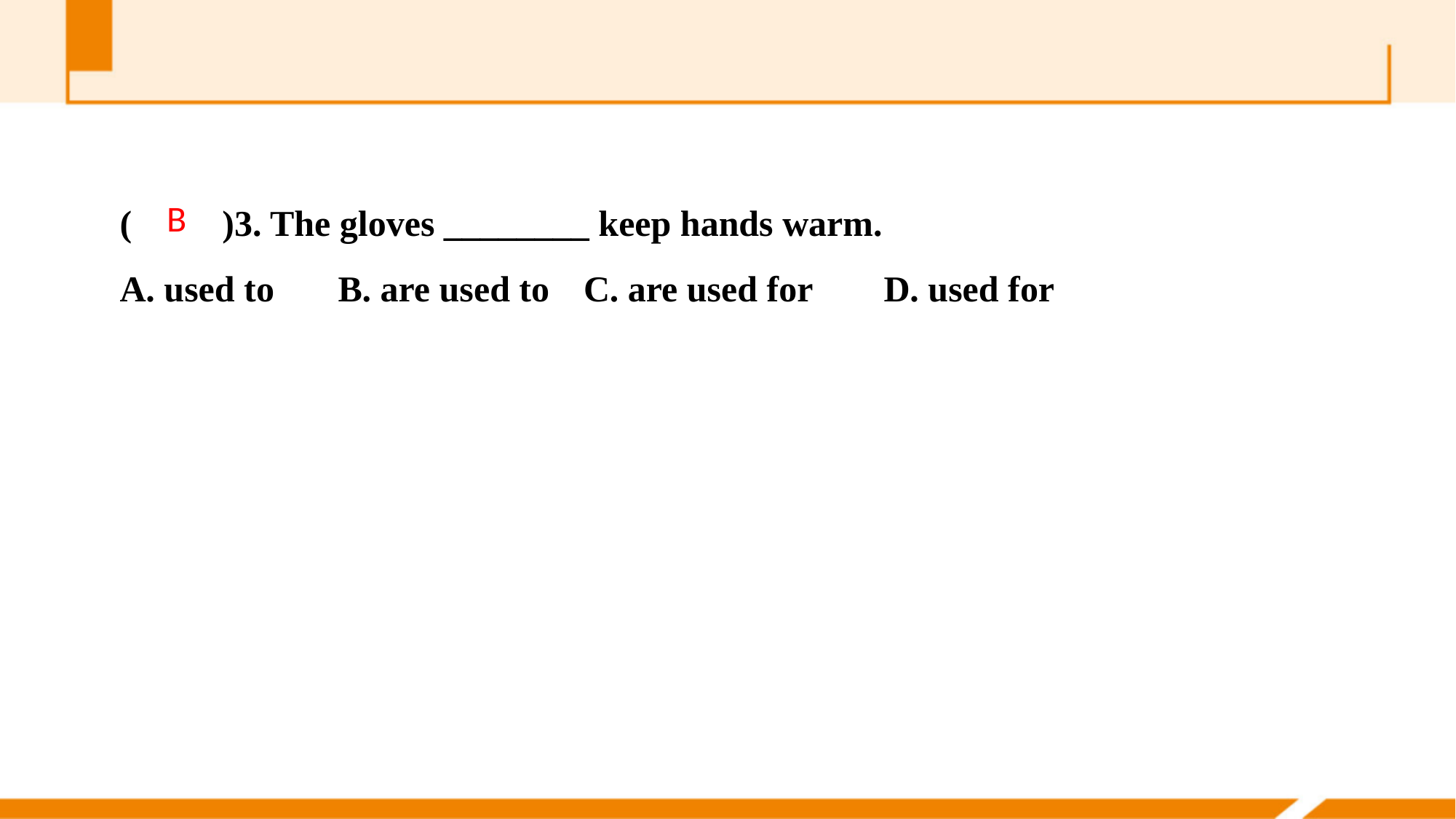

(　　)3. The gloves ________ keep hands warm.
A. used to  	B. are used to	   C. are used for  	D. used for
B